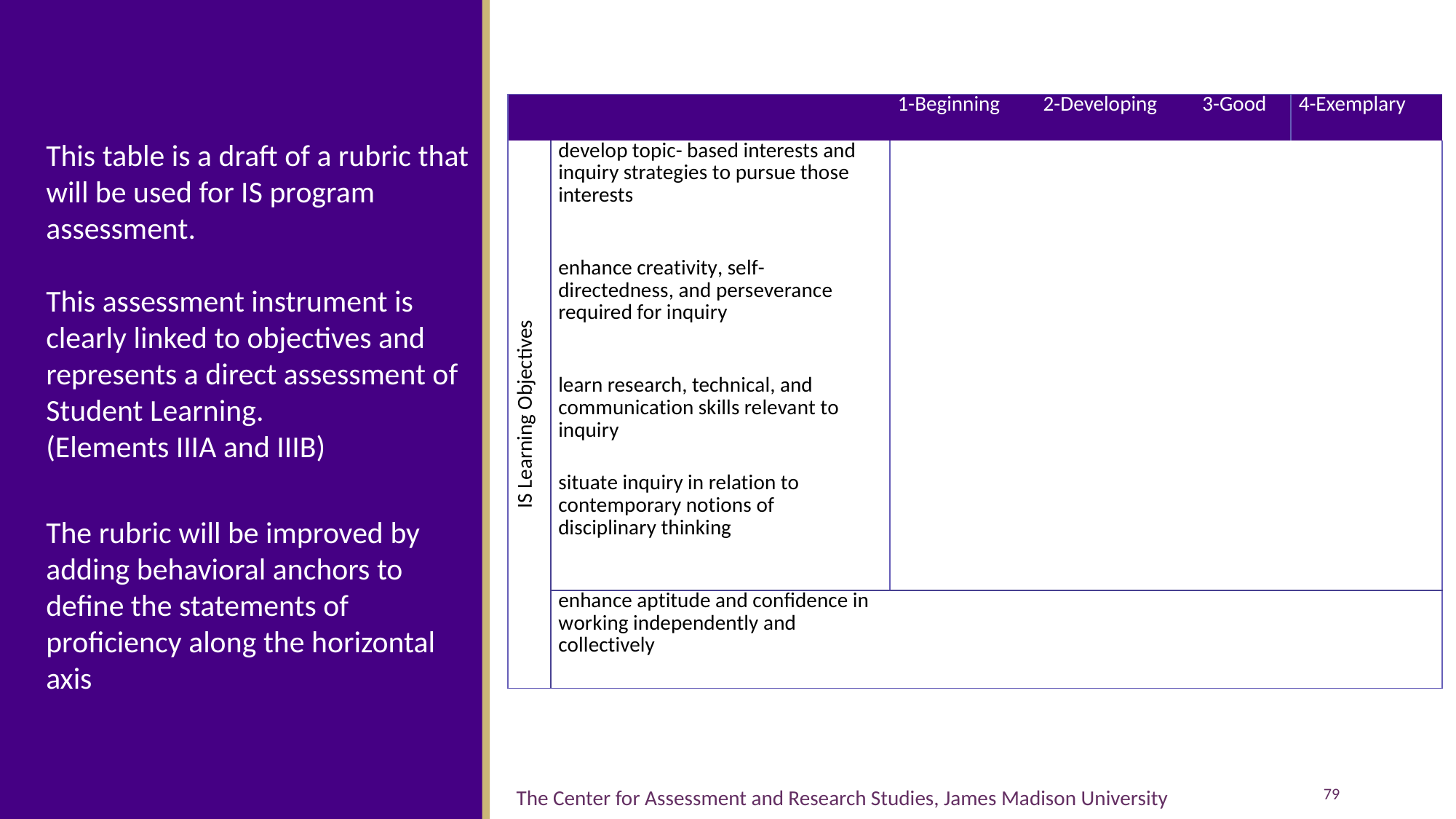

|  |  | 1-Beginning | 2-Developing | 3-Good | 4-Exemplary |
| --- | --- | --- | --- | --- | --- |
| IS Learning Objectives | develop topic- based interests and inquiry strategies to pursue those interests |  |  |  |  |
|  | enhance creativity, self- directedness, and perseverance required for inquiry |  |  |  |  |
|  | learn research, technical, and communication skills relevant to inquiry |  |  |  |  |
|  | situate inquiry in relation to contemporary notions of disciplinary thinking |  |  |  |  |
|  | enhance aptitude and confidence in working independently and collectively |  |  |  |  |
This table is a draft of a rubric that will be used for IS program assessment.

This assessment instrument is clearly linked to objectives and represents a direct assessment of Student Learning.
(Elements IIIA and IIIB)

The rubric will be improved by adding behavioral anchors to define the statements of proficiency along the horizontal axis
79
The Center for Assessment and Research Studies, James Madison University